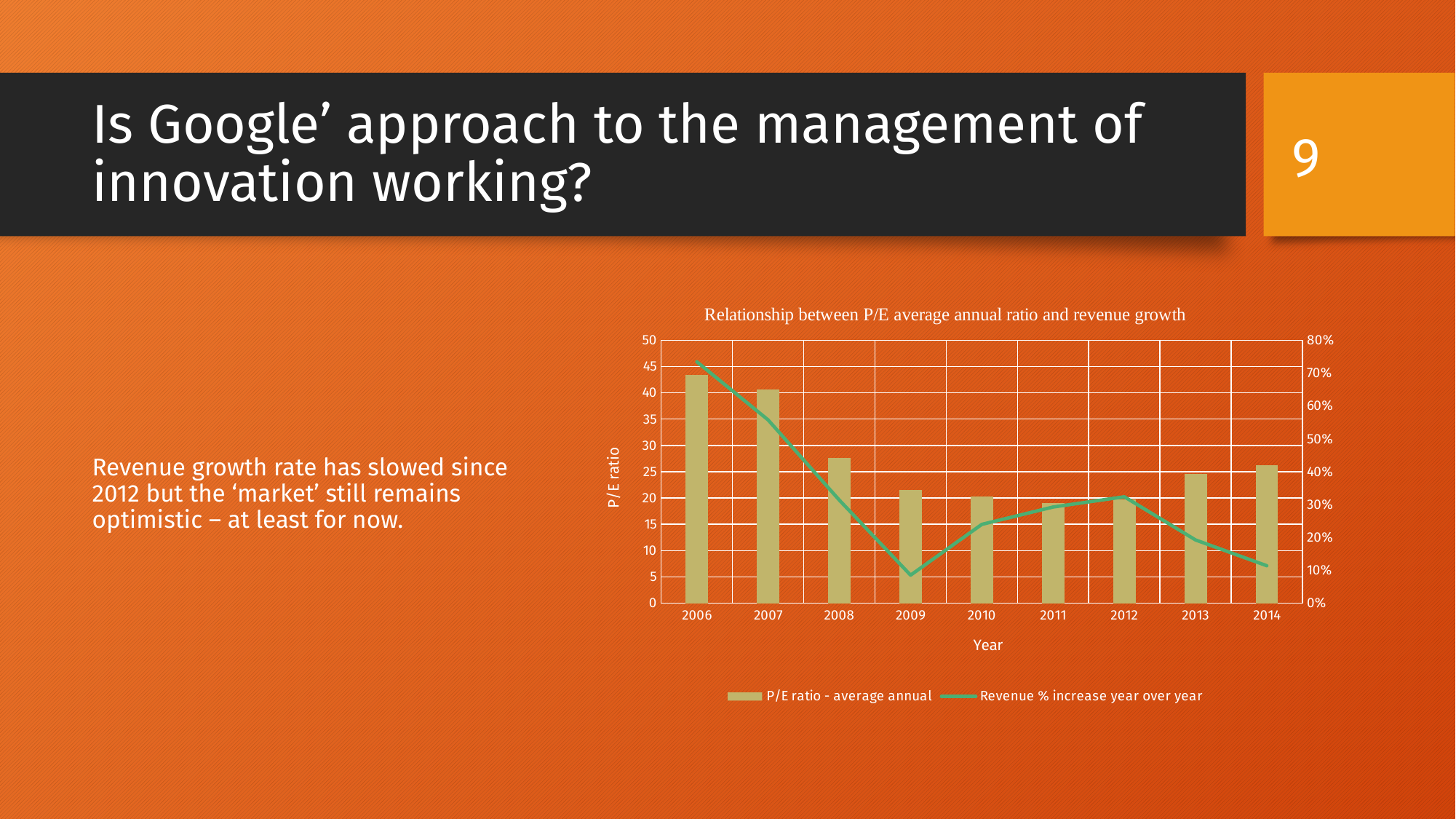

9
# Is Google’ approach to the management of innovation working?

### Chart: Relationship between P/E average annual ratio and revenue growth

| Category |  |  |
|---|---|---|
| 2006 | 43.4 | 0.734527687296417 |
| 2007 | 40.7 | 0.5577464788732394 |
| 2008 | 27.6 | 0.31344183242917417 |
| 2009 | 21.5 | 0.0853602569986232 |
| 2010 | 20.3 | 0.23974630021141657 |
| 2011 | 19.1 | 0.2926330150068212 |
| 2012 | 19.8 | 0.3237467018469658 |
| 2013 | 24.6 | 0.19234602352003186 |
| 2014 | 26.2 | 0.11400869274490137 |
Revenue growth rate has slowed since 2012 but the ‘market’ still remains optimistic – at least for now.